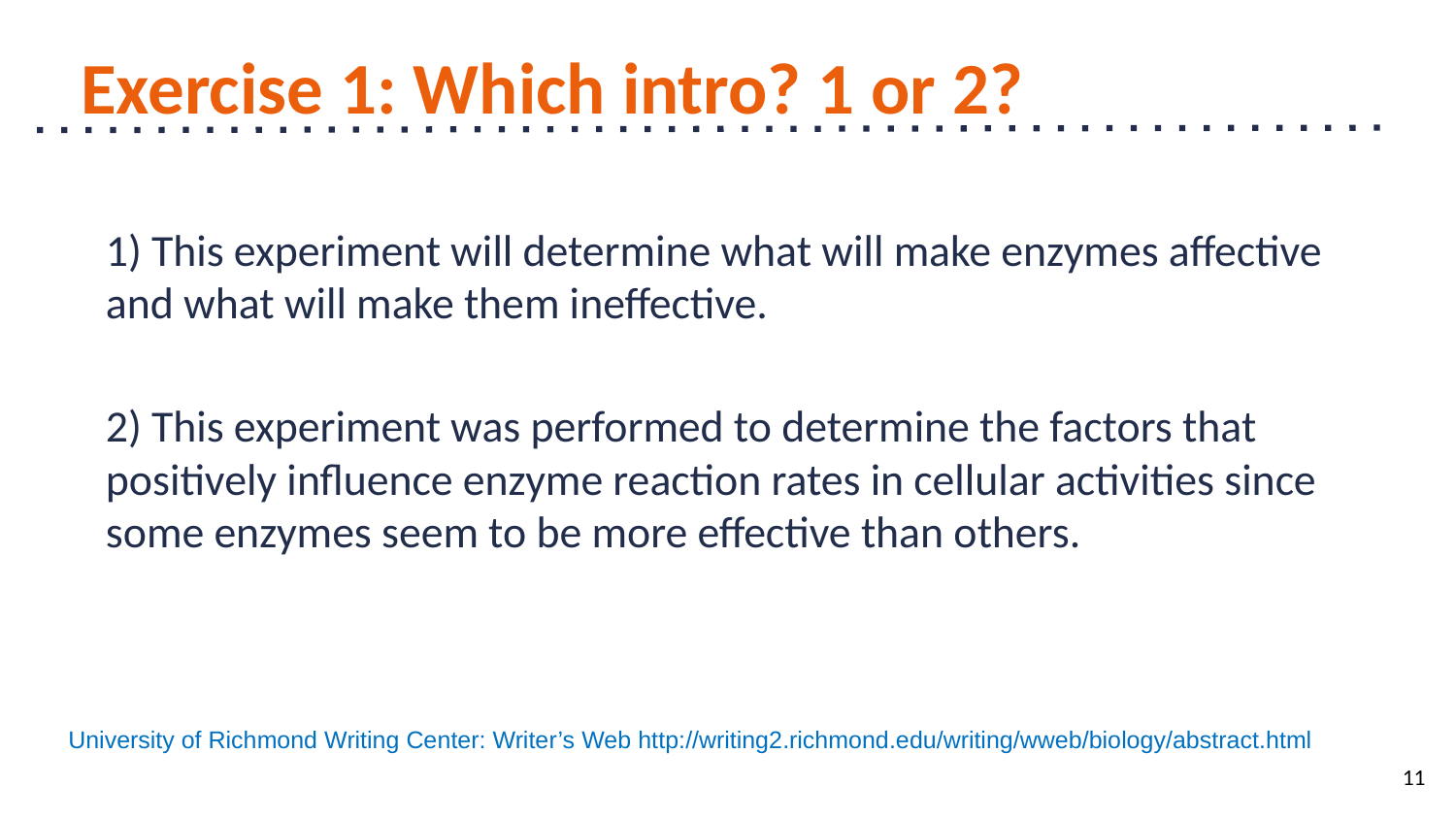

# Exercise 1: Which intro? 1 or 2?
1) This experiment will determine what will make enzymes affective and what will make them ineffective.
2) This experiment was performed to determine the factors that positively influence enzyme reaction rates in cellular activities since some enzymes seem to be more effective than others.
University of Richmond Writing Center: Writer’s Web http://writing2.richmond.edu/writing/wweb/biology/abstract.html
11